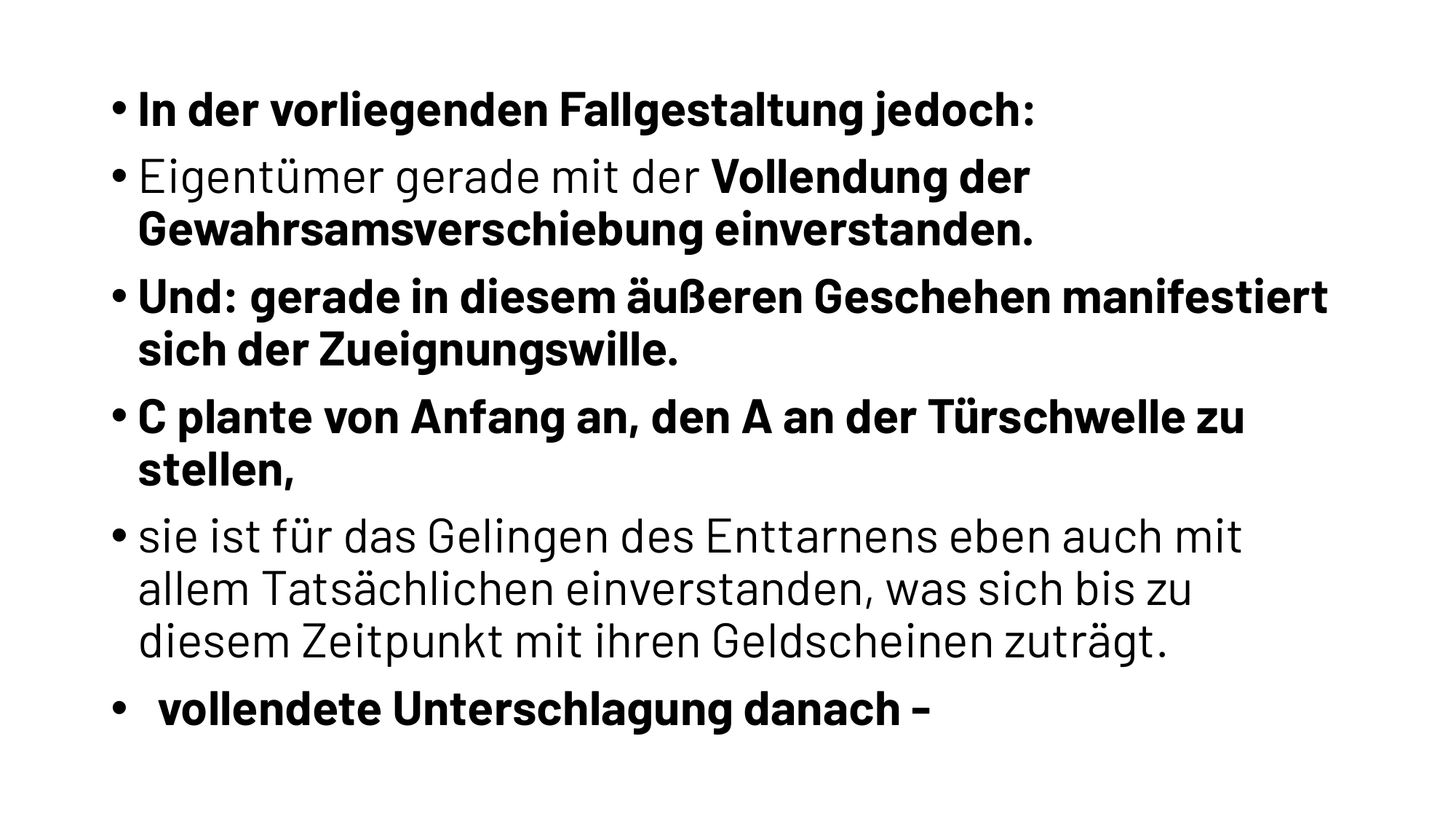

In der vorliegenden Fallgestaltung jedoch:
Eigentümer gerade mit der Vollendung der Gewahrsamsverschiebung einverstanden.
Und: gerade in diesem äußeren Geschehen manifestiert sich der Zueignungswille.
C plante von Anfang an, den A an der Türschwelle zu stellen,
sie ist für das Gelingen des Enttarnens eben auch mit allem Tatsächlichen einverstanden, was sich bis zu diesem Zeitpunkt mit ihren Geldscheinen zuträgt.
  vollendete Unterschlagung danach -